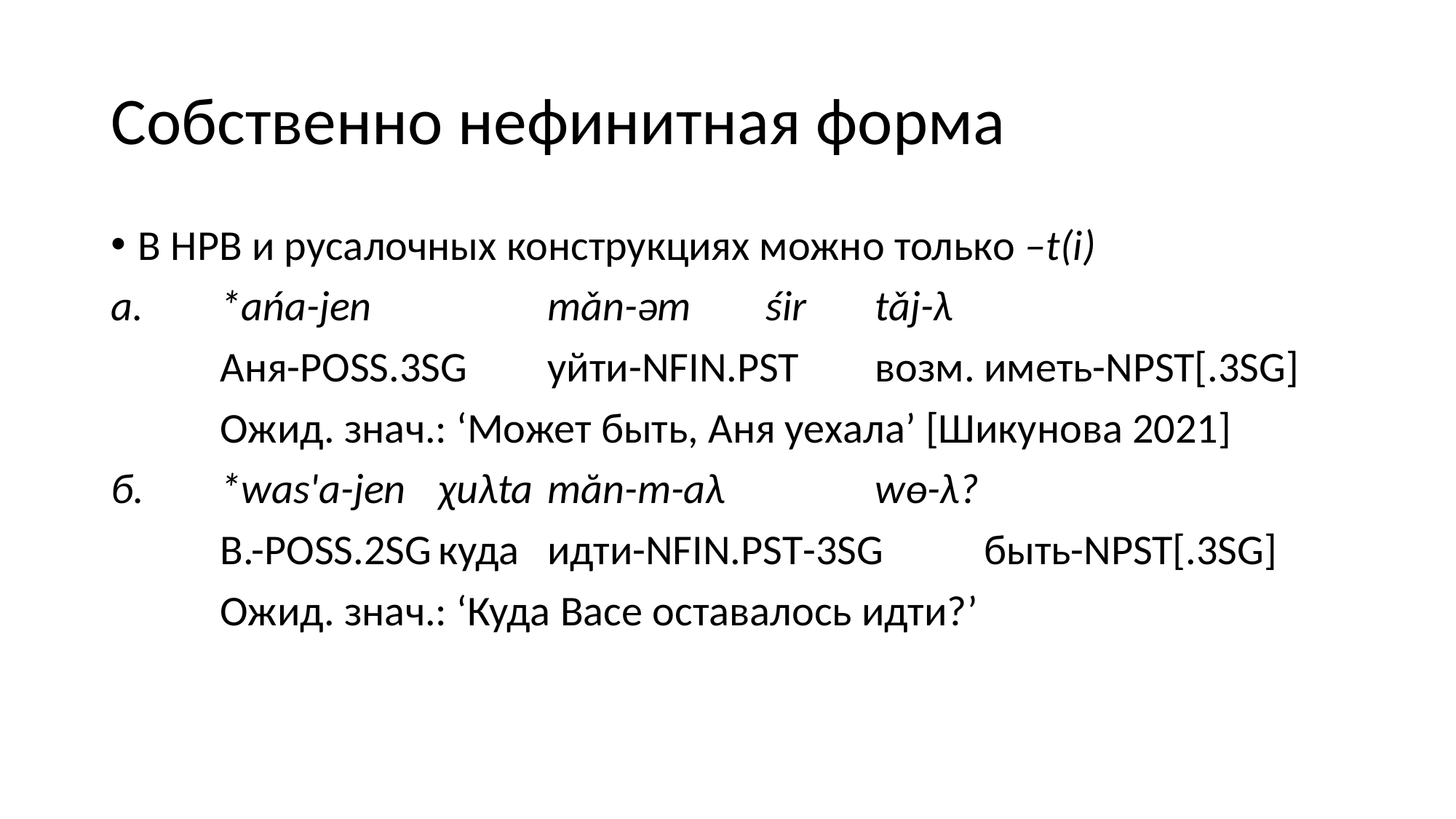

# Собственно нефинитная форма
В НРВ и русалочных конструкциях можно только –t(i)
а.	*ańa-jen		mǎn-əm	śir	tǎj-λ
	Аня-poss.3sg	уйти-nfin.pst	возм.	иметь-npst[.3sg]
	Ожид. знач.: ‘Может быть, Аня уехала’ [Шикунова 2021]
б.	*was'a-jen	χuλta	măn-m-aλ		wɵ-λ?
	В.-poss.2sg	куда	идти-nfin.pst-3sg	быть-npst[.3sg]
	Ожид. знач.: ‘Куда Васе оставалось идти?’